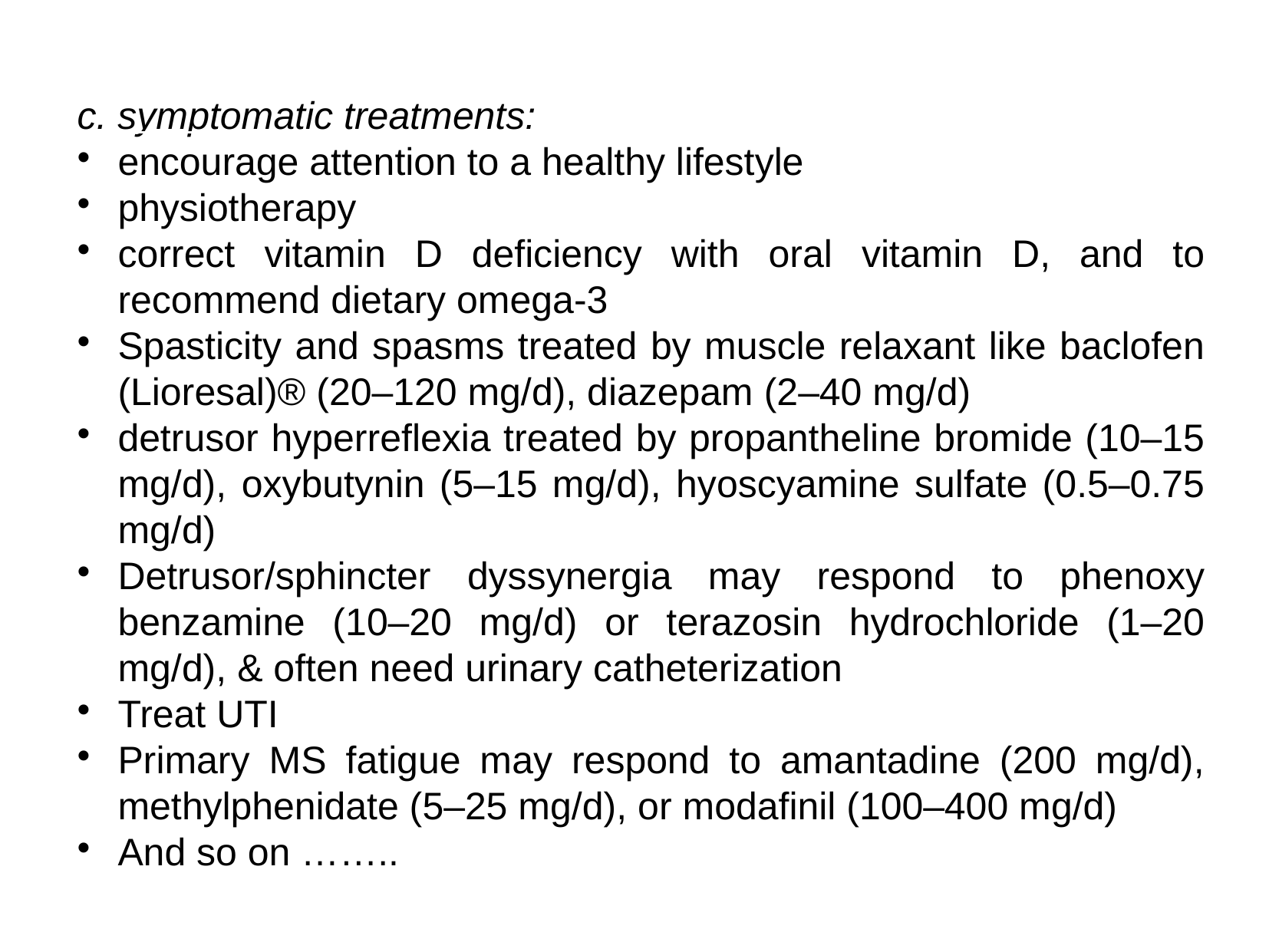

c. symptomatic treatments:
encourage attention to a healthy lifestyle
physiotherapy
correct vitamin D deficiency with oral vitamin D, and to recommend dietary omega-3
Spasticity and spasms treated by muscle relaxant like baclofen (Lioresal)® (20–120 mg/d), diazepam (2–40 mg/d)
detrusor hyperreflexia treated by propantheline bromide (10–15 mg/d), oxybutynin (5–15 mg/d), hyoscyamine sulfate (0.5–0.75 mg/d)
Detrusor/sphincter dyssynergia may respond to phenoxy benzamine (10–20 mg/d) or terazosin hydrochloride (1–20 mg/d), & often need urinary catheterization
Treat UTI
Primary MS fatigue may respond to amantadine (200 mg/d), methylphenidate (5–25 mg/d), or modafinil (100–400 mg/d)
And so on ……..